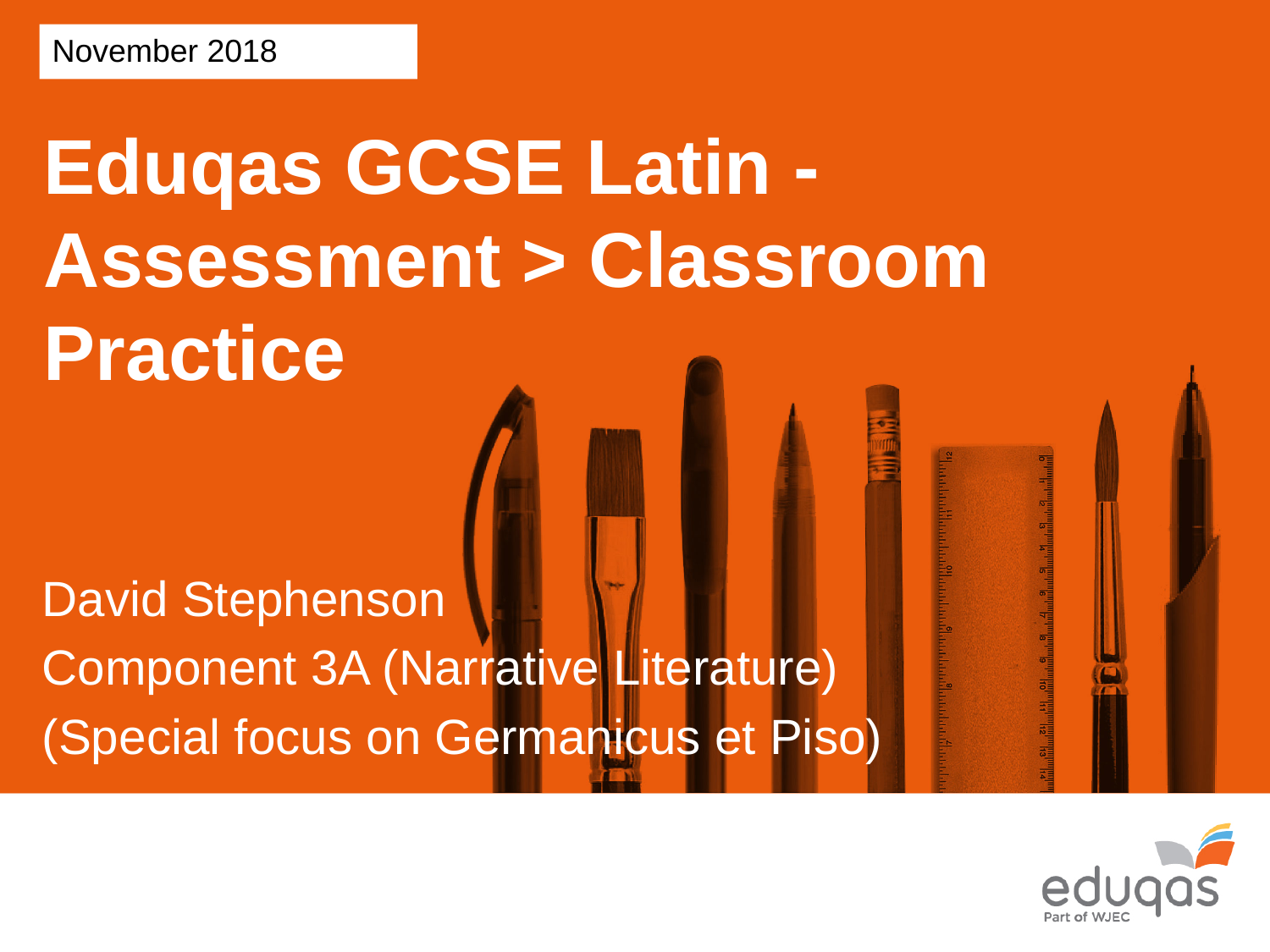

November 2018
Eduqas GCSE Latin - Assessment > Classroom Practice
David Stephenson
Component 3A (Narrative Literature)
(Special focus on Germanicus et Piso)